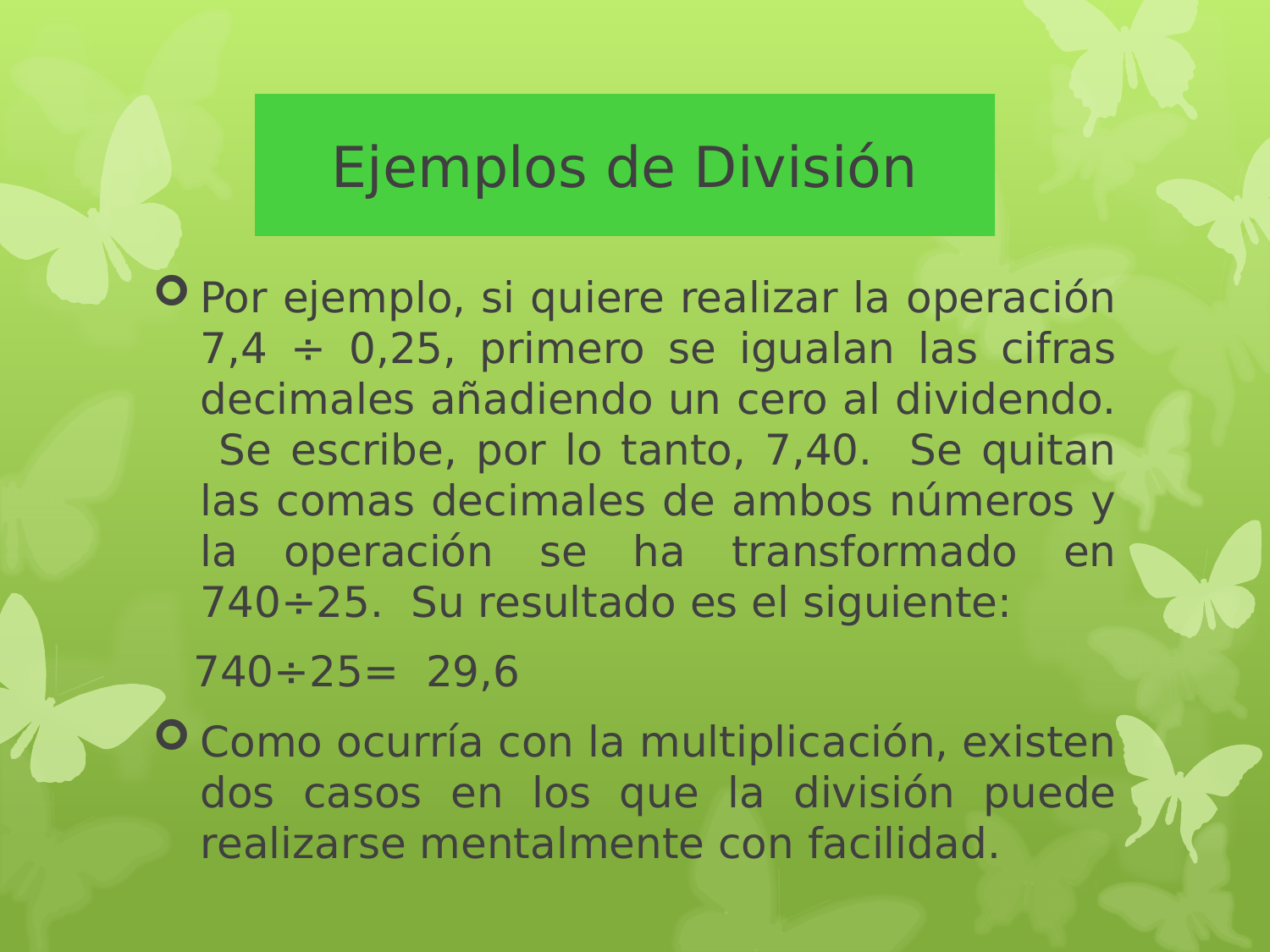

# Ejemplos de División
Por ejemplo, si quiere realizar la operación 7,4 ÷ 0,25, primero se igualan las cifras decimales añadiendo un cero al dividendo.  Se escribe, por lo tanto, 7,40.  Se quitan las comas decimales de ambos números y la operación se ha transformado en 740÷25.  Su resultado es el siguiente:
   740÷25=  29,6
Como ocurría con la multiplicación, existen dos casos en los que la división puede realizarse mentalmente con facilidad.